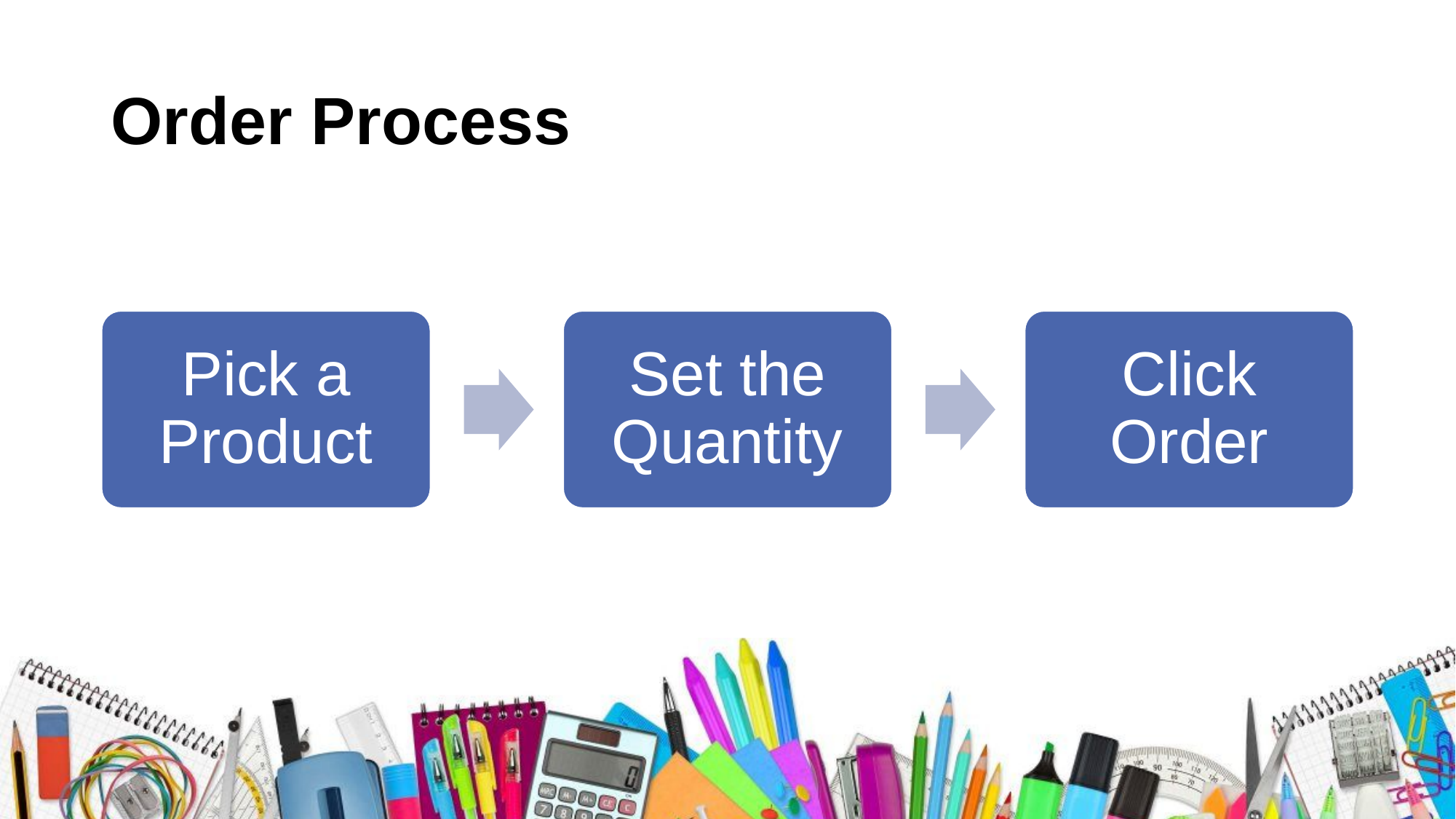

# Order Process
Pick a Product
Set the Quantity
Click Order